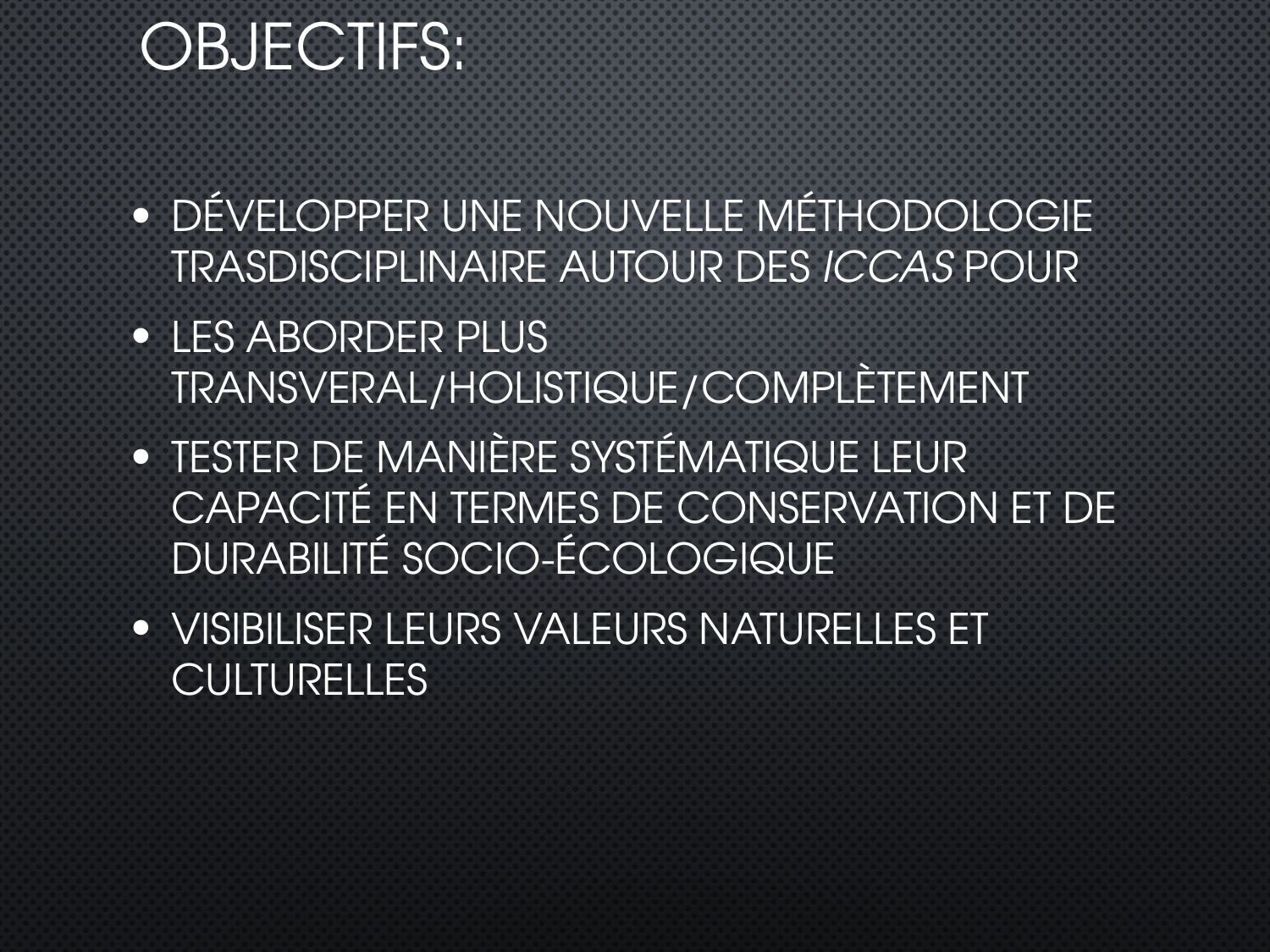

Objectifs:
développer une nouvelle méthodologie trasdisciplinaire autour des iccas pour
les aborder plus transveral/holistique/complètement
tester de manière systématique leur capacité en termes de conservation et de durabilité socio-écologique
visibiliser leurs valeurs naturelles et culturelles